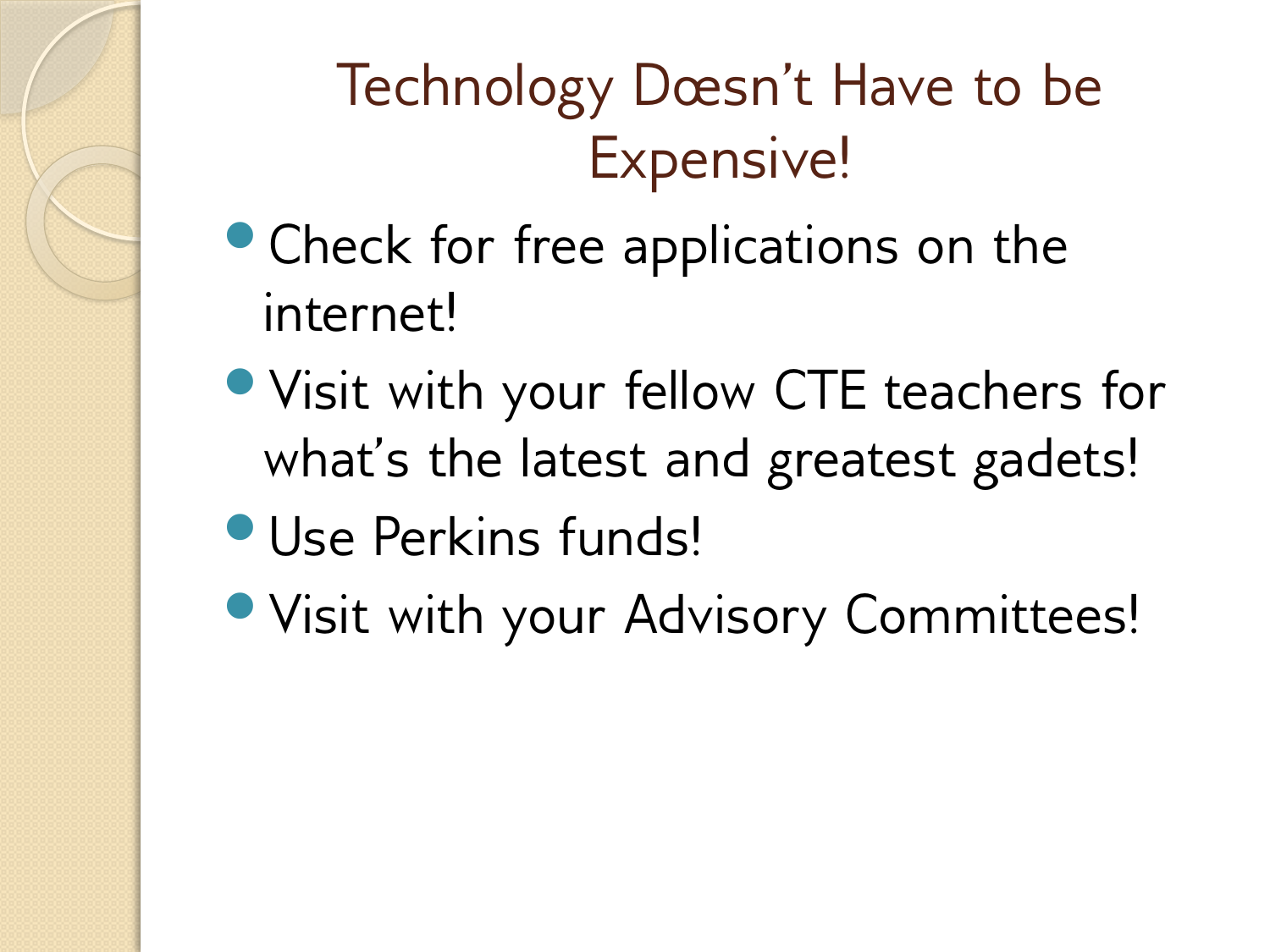

# Technology Doesn’t Have to be Expensive!
Check for free applications on the internet!
Visit with your fellow CTE teachers for what’s the latest and greatest gadets!
Use Perkins funds!
Visit with your Advisory Committees!